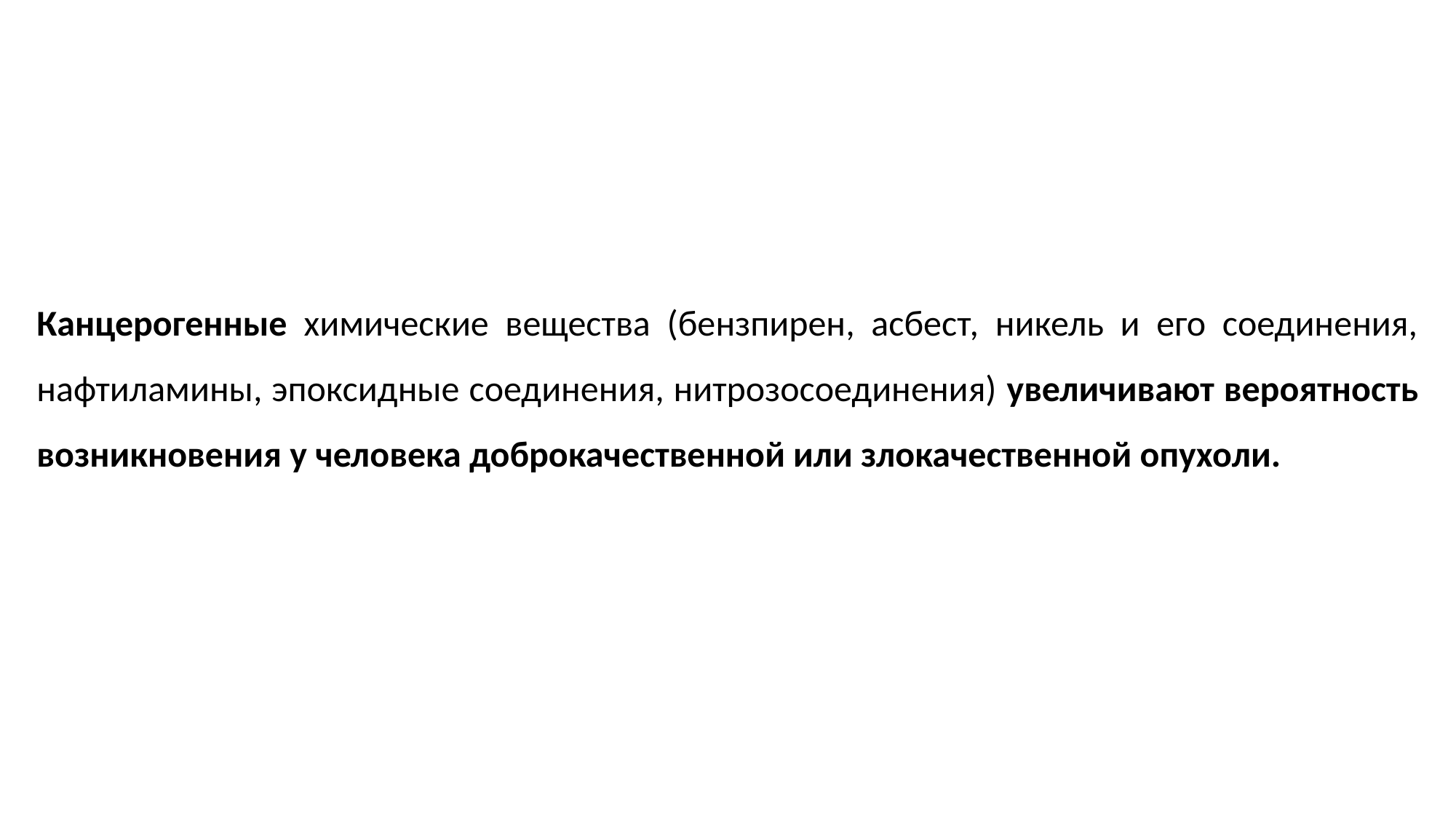

Канцерогенные химические вещества (бензпирен, асбест, никель и его соединения, нафтиламины, эпоксидные соединения, нитрозосоединения) увеличивают вероятность возникновения у человека доброкачественной или злокачественной опухоли.